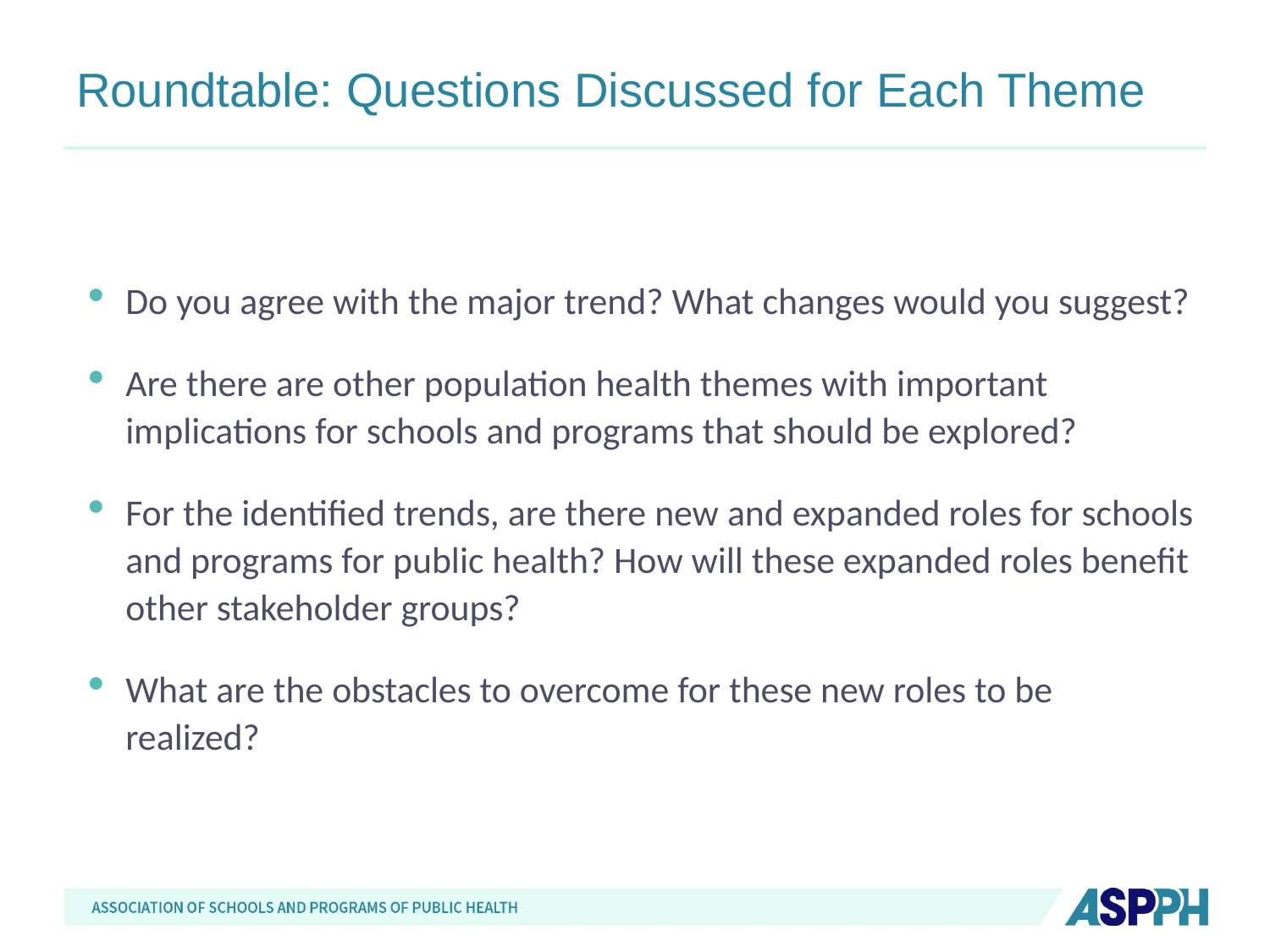

# Roundtable: Questions Discussed for Each Theme
Do you agree with the major trend? What changes would you suggest?
Are there are other population health themes with important implications for schools and programs that should be explored?
For the identified trends, are there new and expanded roles for schools and programs for public health? How will these expanded roles benefit other stakeholder groups?
What are the obstacles to overcome for these new roles to be realized?